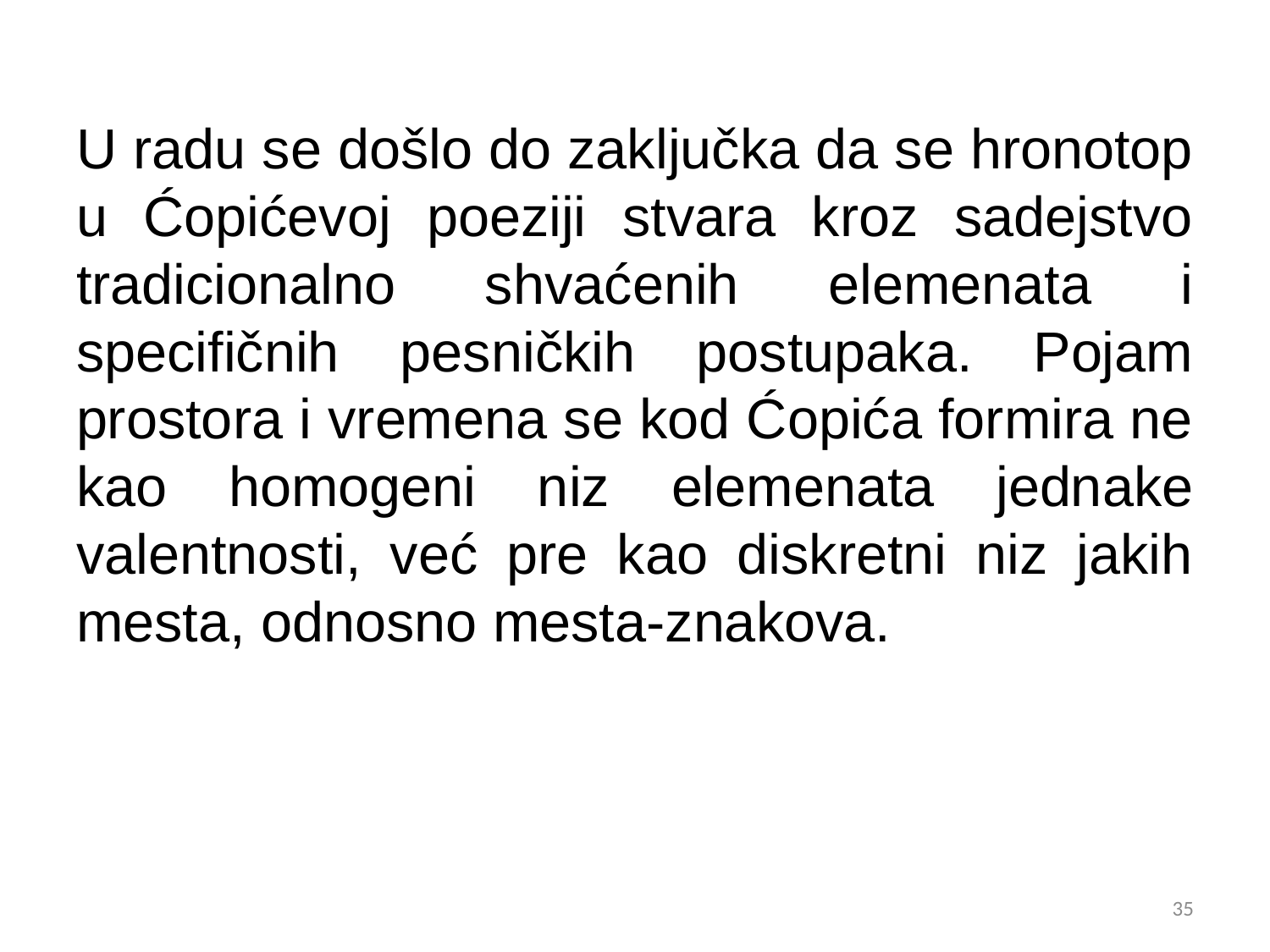

U radu se došlo do zaključka da se hronotop u Ćopićevoj poeziji stvara kroz sadejstvo tradicionalno shvaćenih elemenata i specifičnih pesničkih postupaka. Pojam prostora i vremena se kod Ćopića formira ne kao homogeni niz elemenata jednake valentnosti, već pre kao diskretni niz jakih mesta, odnosno mesta-znakova.
35